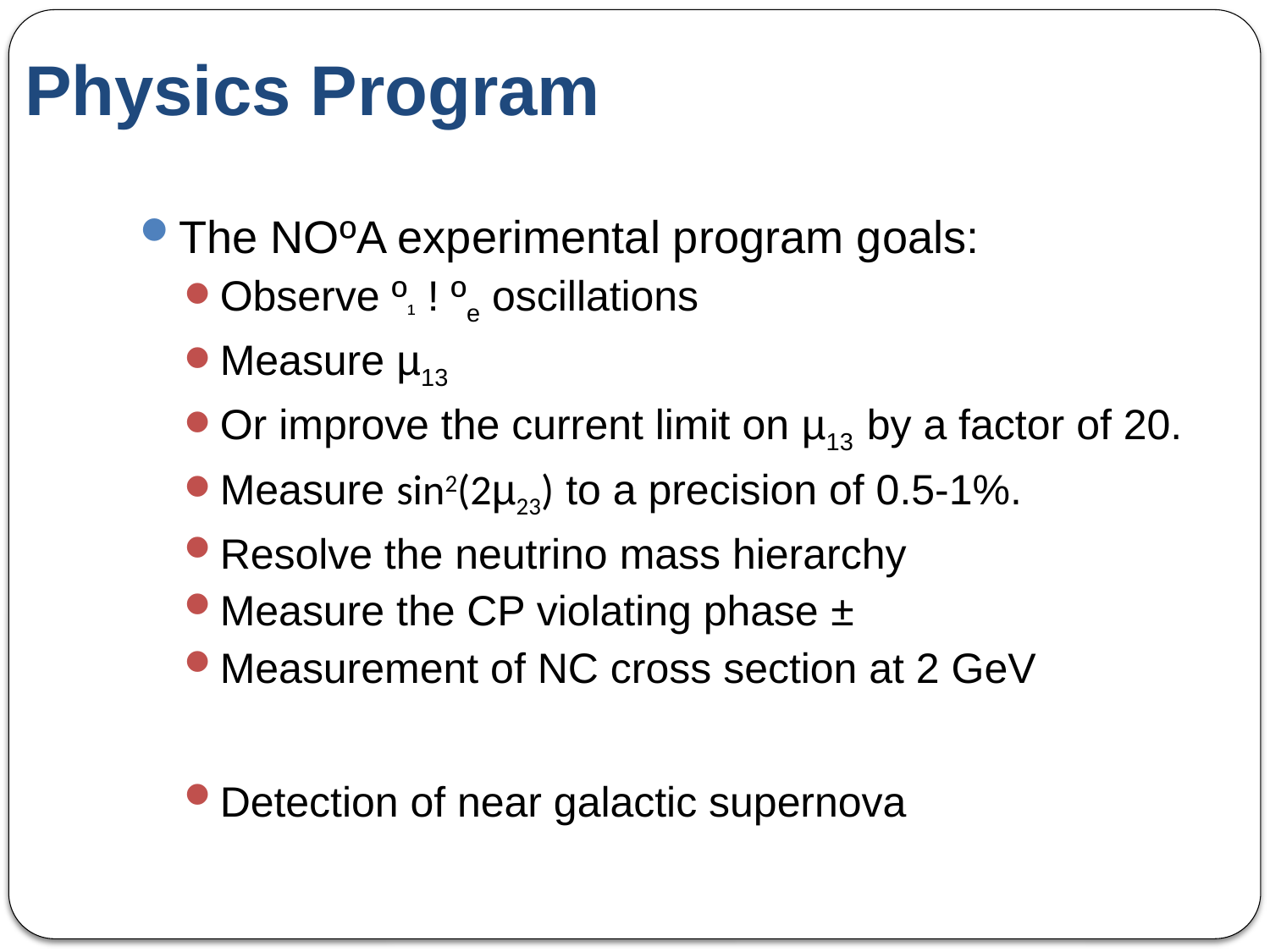

# Physics Program
The NOºA experimental program goals:
Observe º¹ ! ºe oscillations
Measure µ13
Or improve the current limit on µ13  by a factor of 20.
Measure sin2(2µ23) to a precision of 0.5-1%.
Resolve the neutrino mass hierarchy
Measure the CP violating phase ±
Measurement of NC cross section at 2 GeV

Detection of near galactic supernova